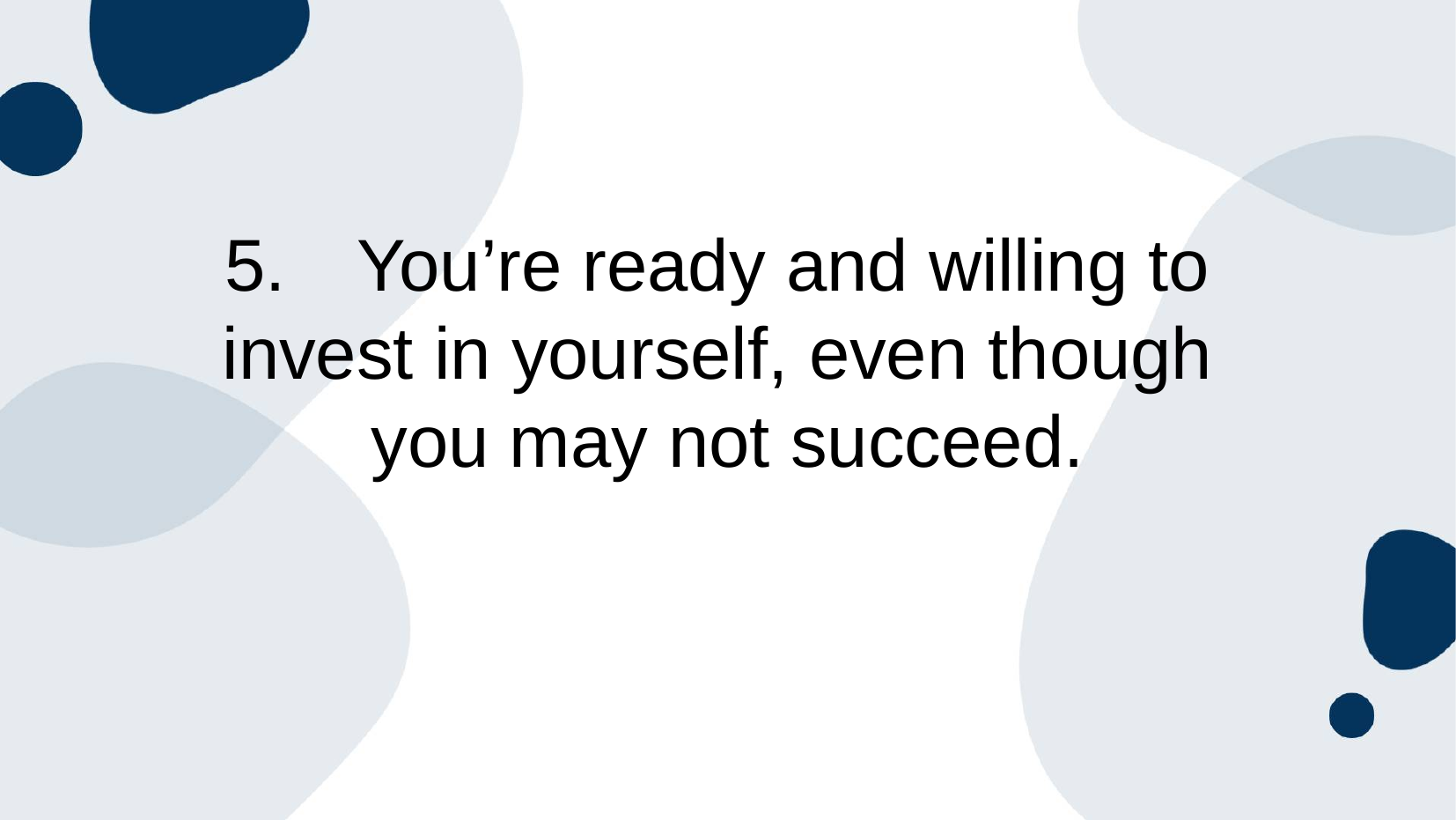

5.	You’re ready and willing to
invest in yourself, even though
you may not succeed.